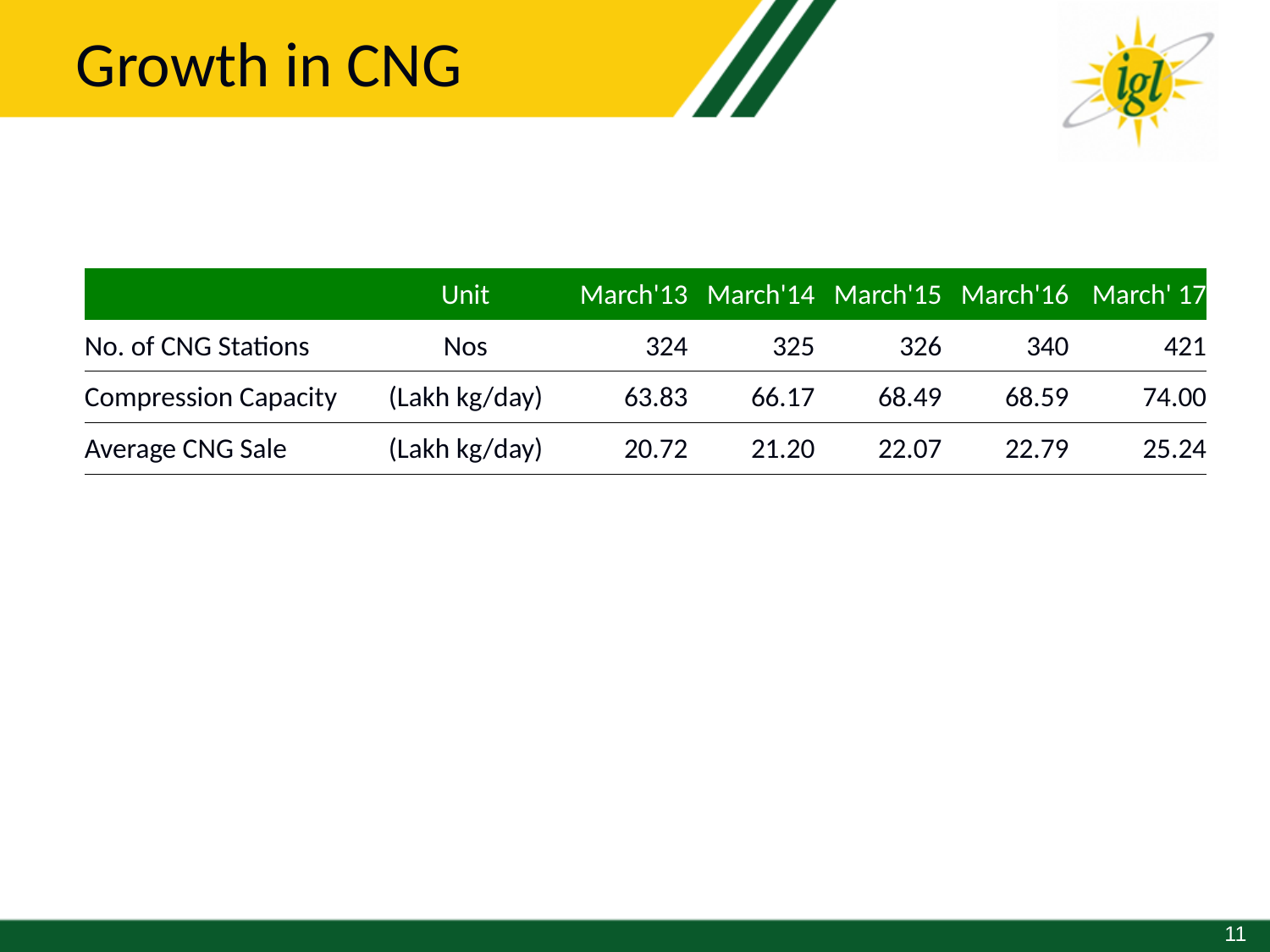

Growth in CNG
|  | Unit | March'13 | March'14 | March'15 | March'16 | March' 17 |
| --- | --- | --- | --- | --- | --- | --- |
| No. of CNG Stations | Nos | 324 | 325 | 326 | 340 | 421 |
| Compression Capacity | (Lakh kg/day) | 63.83 | 66.17 | 68.49 | 68.59 | 74.00 |
| Average CNG Sale | (Lakh kg/day) | 20.72 | 21.20 | 22.07 | 22.79 | 25.24 |
11